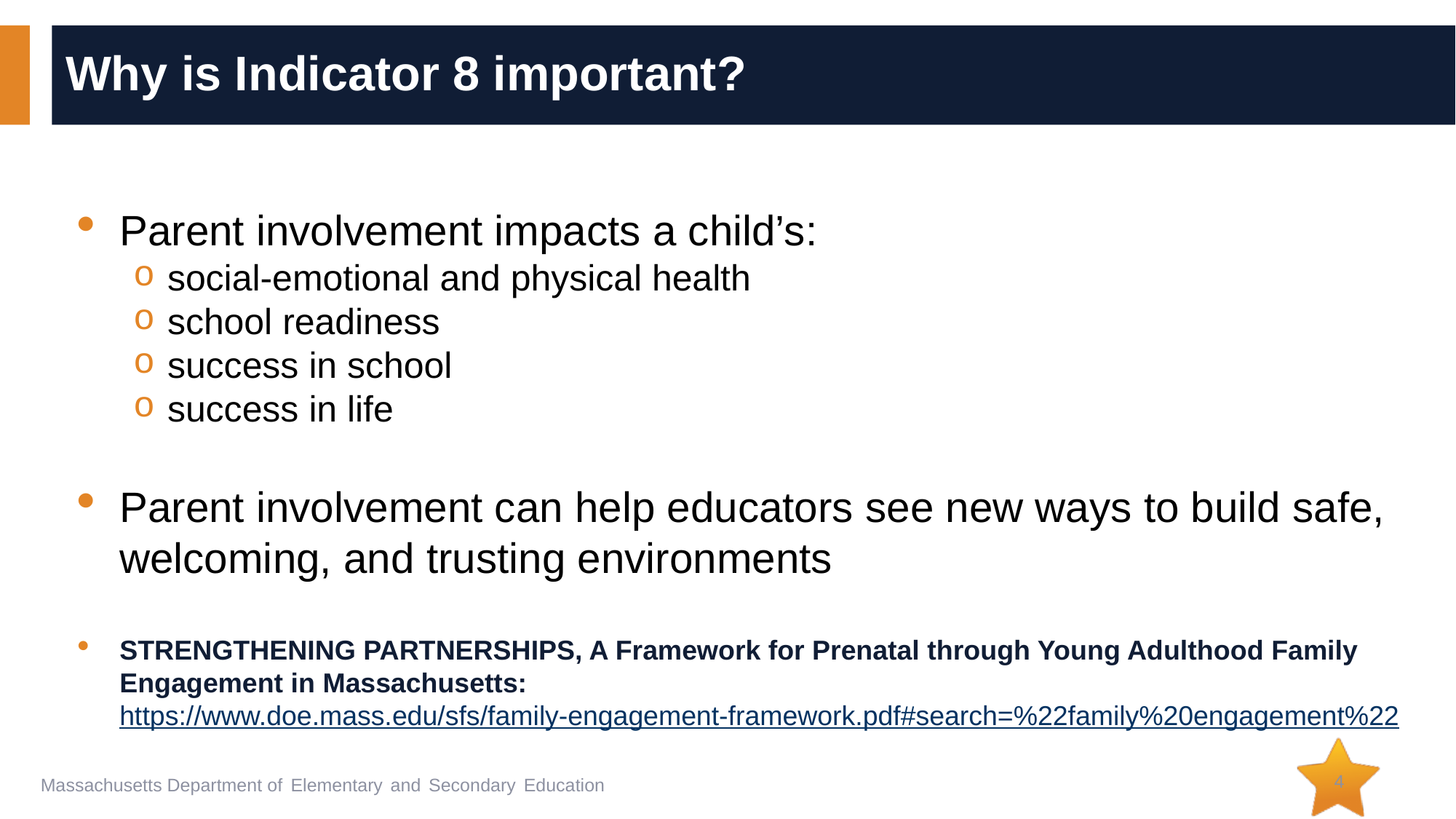

# Why is Indicator 8 important?

Parent involvement impacts a child’s:
social-emotional and physical health
school readiness
success in school
success in life

Parent involvement can help educators see new ways to build safe, welcoming, and trusting environments

STRENGTHENING PARTNERSHIPS, A Framework for Prenatal through Young Adulthood Family Engagement in Massachusetts: https://www.doe.mass.edu/sfs/family-engagement-framework.pdf#search=%22family%20engagement%22

4